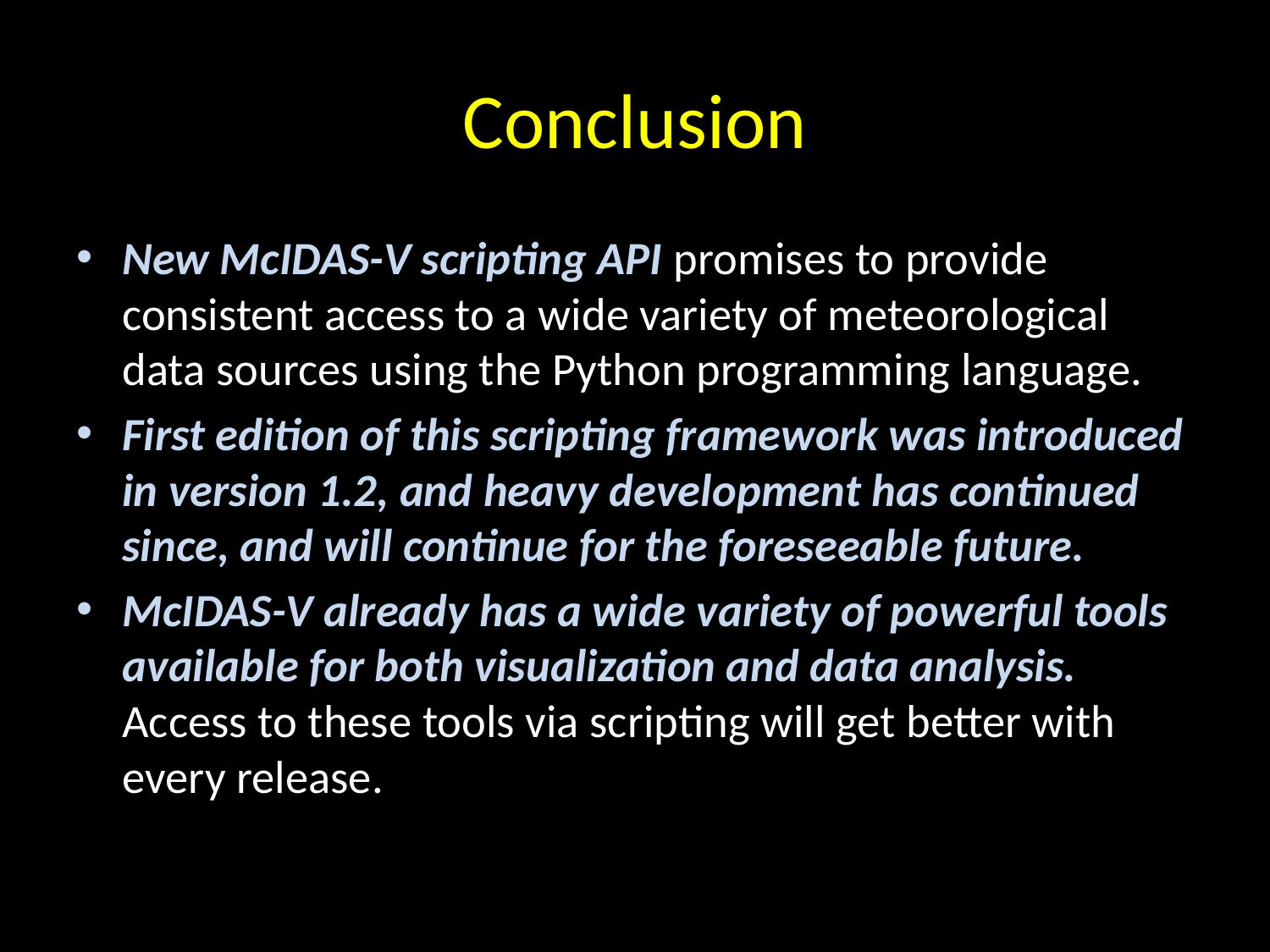

# Conclusion
New McIDAS-V scripting API promises to provide consistent access to a wide variety of meteorological data sources using the Python programming language.
First edition of this scripting framework was introduced in version 1.2, and heavy development has continued since, and will continue for the foreseeable future.
McIDAS-V already has a wide variety of powerful tools available for both visualization and data analysis.  Access to these tools via scripting will get better with every release.